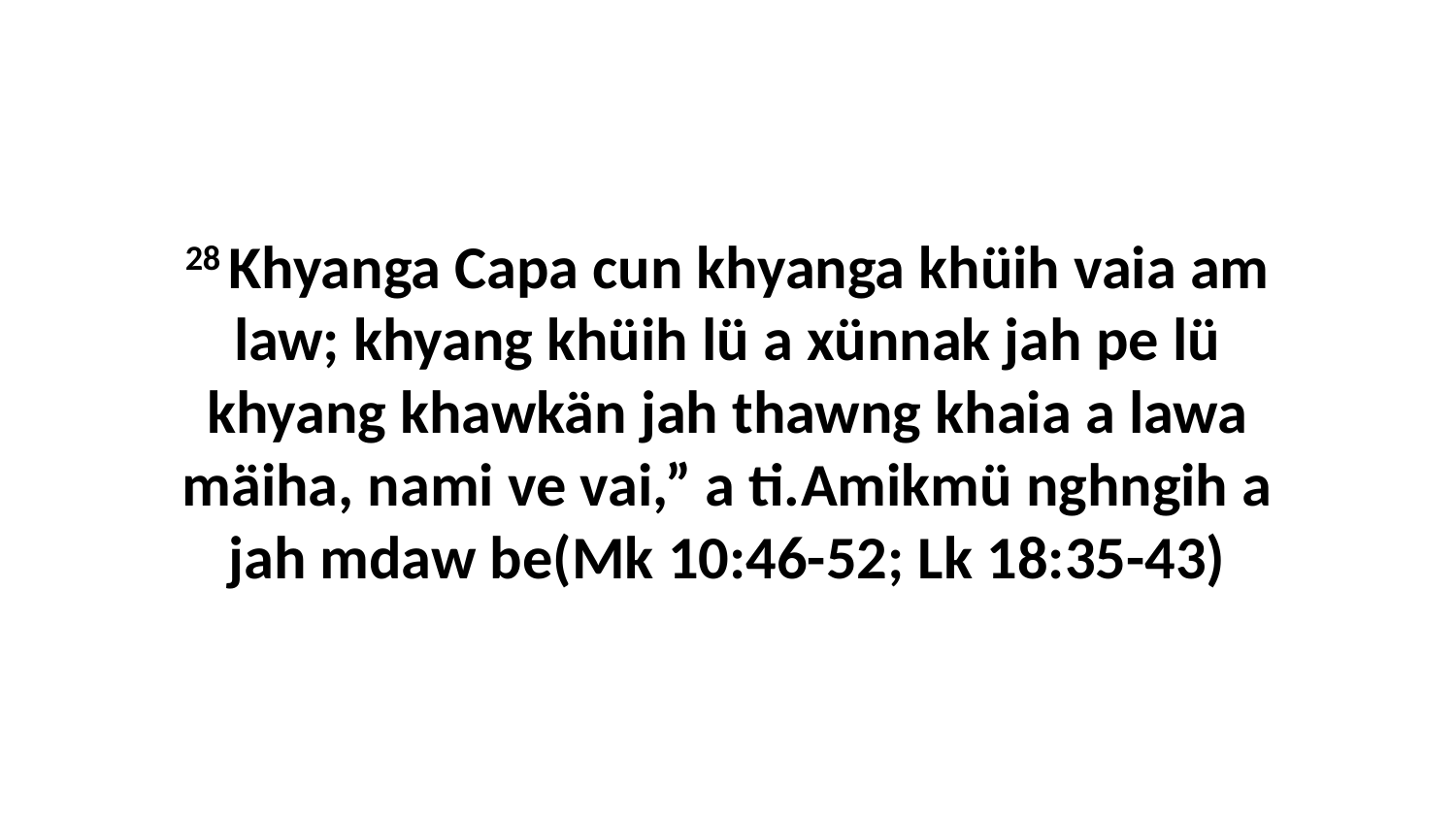

28 Khyanga Capa cun khyanga khüih vaia am law; khyang khüih lü a xünnak jah pe lü khyang khawkän jah thawng khaia a lawa mäiha, nami ve vai,” a ti.Amikmü nghngih a jah mdaw be(Mk 10:46-52; Lk 18:35-43)